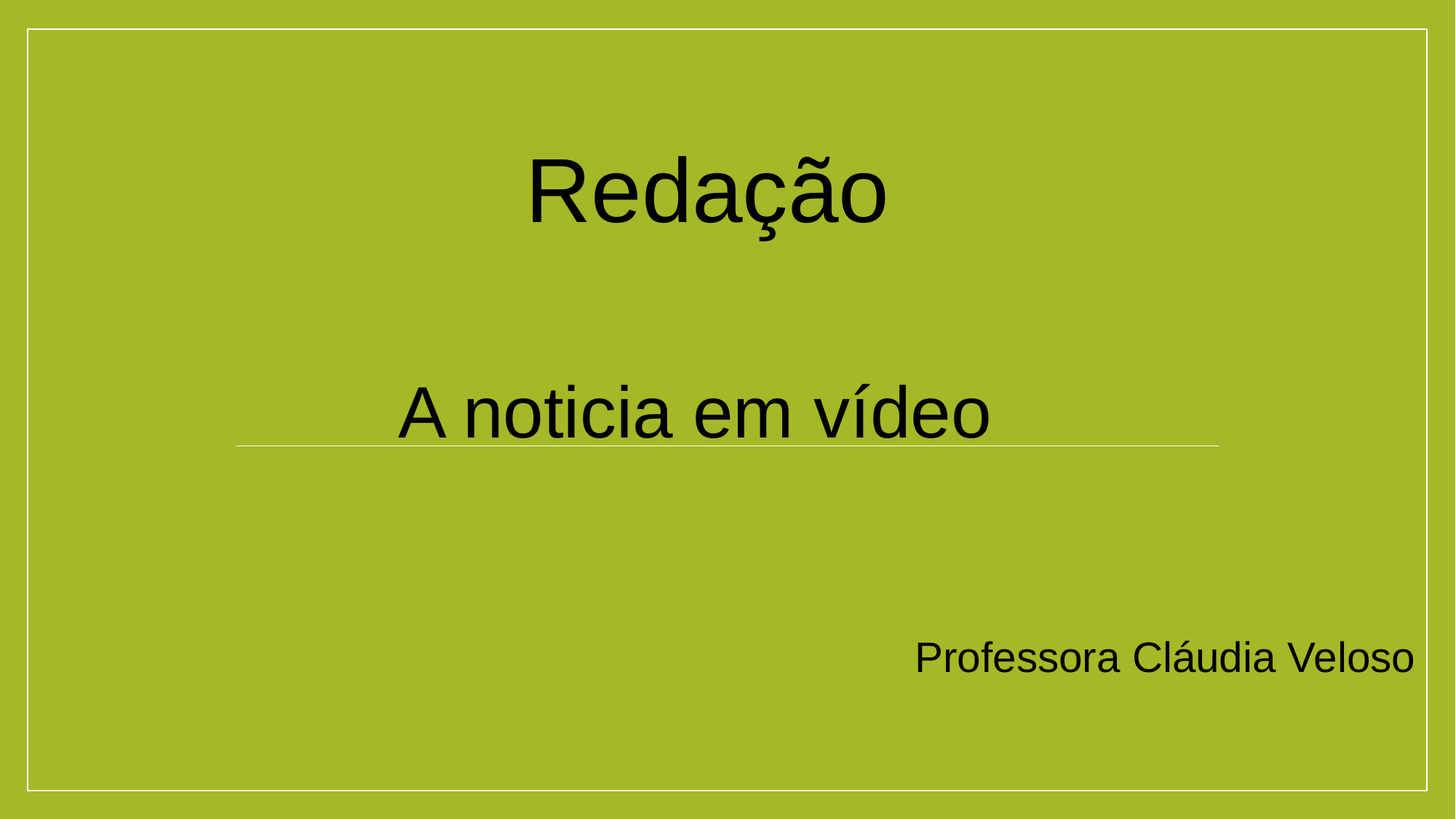

Redação
A noticia em vídeo
Professora Cláudia Veloso